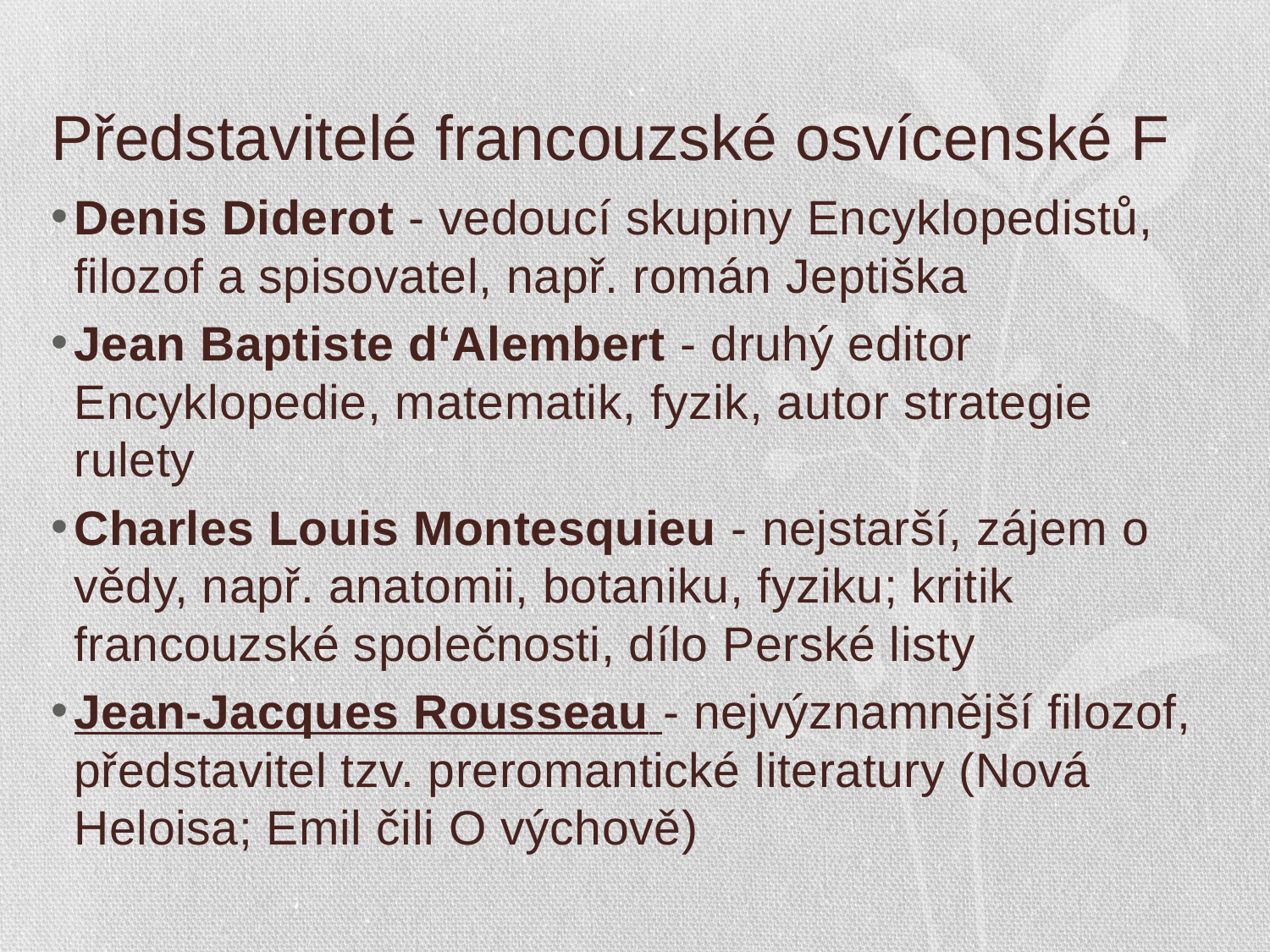

# Představitelé francouzské osvícenské F
Denis Diderot - vedoucí skupiny Encyklopedistů, filozof a spisovatel, např. román Jeptiška
Jean Baptiste d‘Alembert - druhý editor Encyklopedie, matematik, fyzik, autor strategie rulety
Charles Louis Montesquieu - nejstarší, zájem o vědy, např. anatomii, botaniku, fyziku; kritik francouzské společnosti, dílo Perské listy
Jean-Jacques Rousseau - nejvýznamnější filozof, představitel tzv. preromantické literatury (Nová Heloisa; Emil čili O výchově)